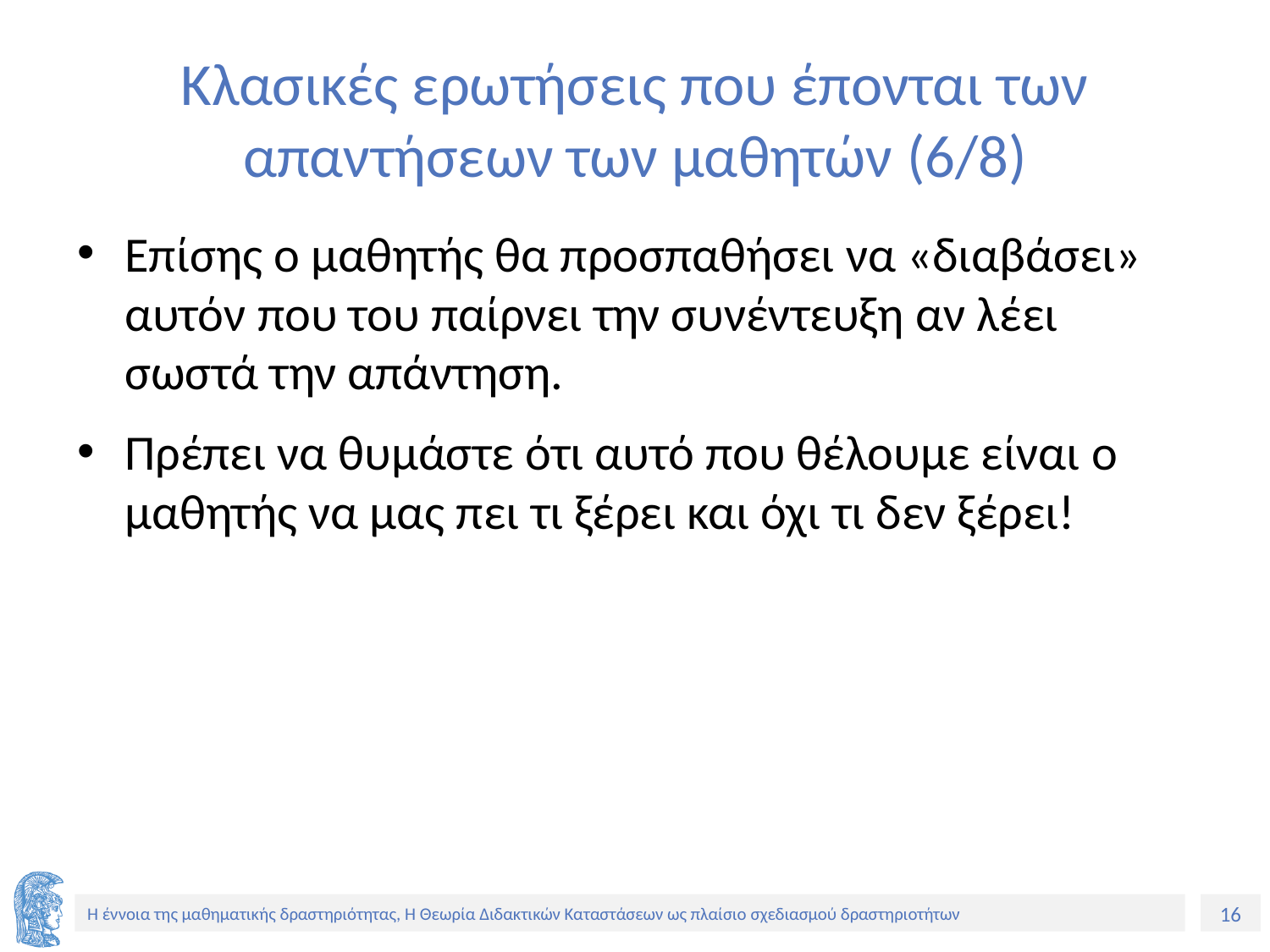

# Κλασικές ερωτήσεις που έπονται των απαντήσεων των μαθητών (6/8)
Επίσης ο μαθητής θα προσπαθήσει να «διαβάσει» αυτόν που του παίρνει την συνέντευξη αν λέει σωστά την απάντηση.
Πρέπει να θυμάστε ότι αυτό που θέλουμε είναι ο μαθητής να μας πει τι ξέρει και όχι τι δεν ξέρει!